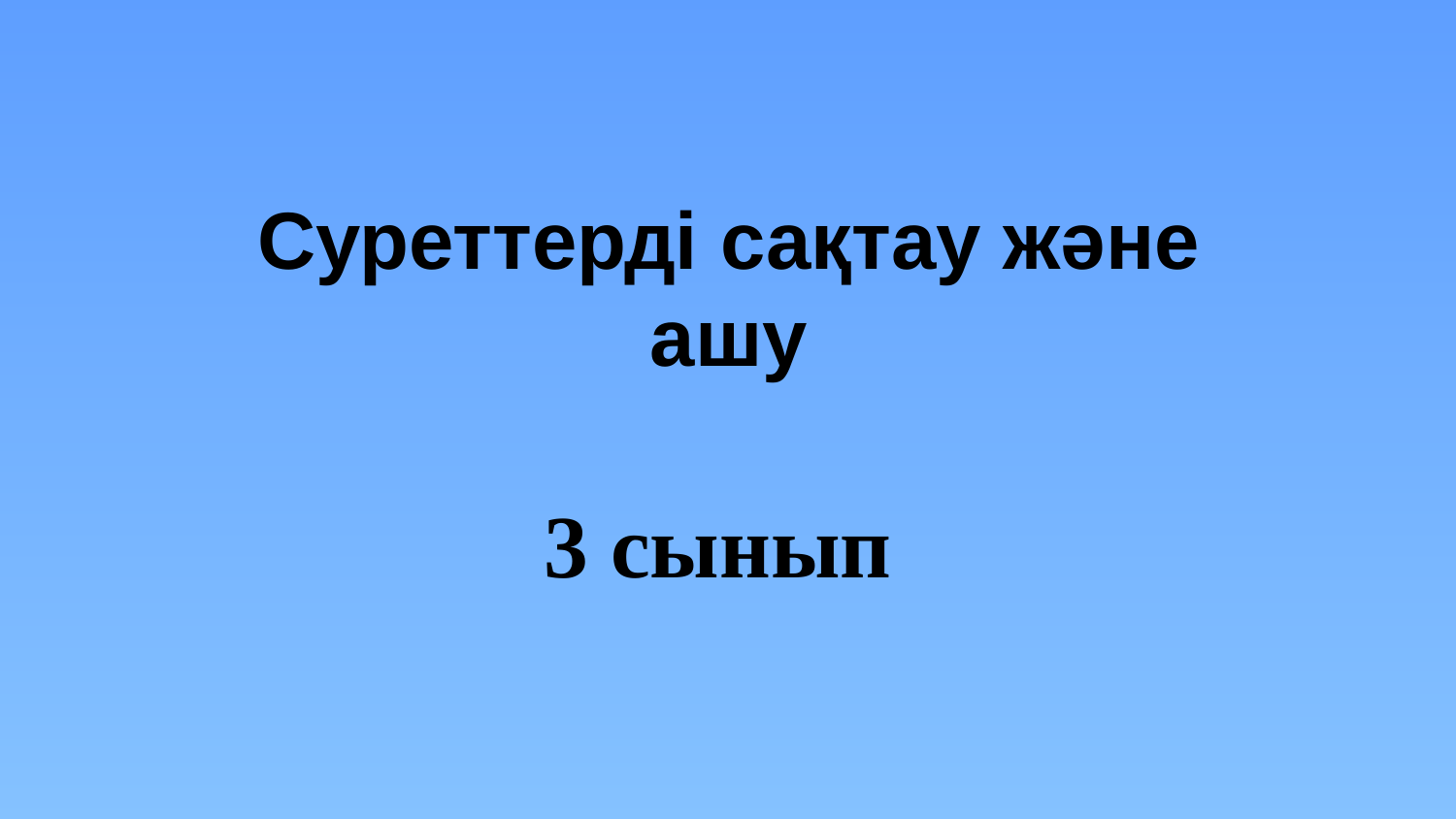

# Суреттерді сақтау және ашу 3 сынып